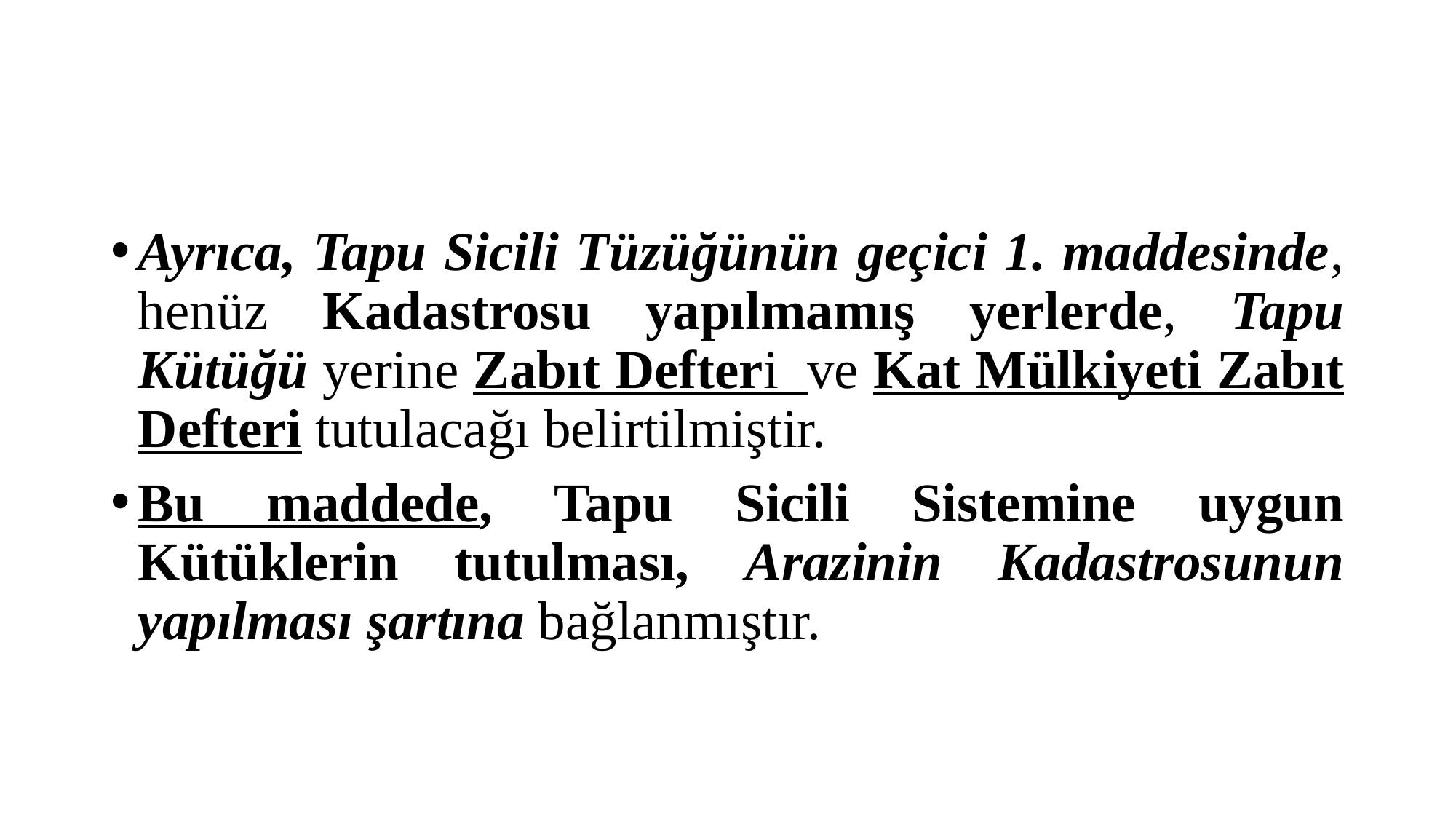

#
Ayrıca, Tapu Sicili Tüzüğünün geçici 1. maddesinde, henüz Kadastrosu yapılmamış yerlerde, Tapu Kütüğü yerine Zabıt Defteri  ve Kat Mülkiyeti Zabıt Defteri tutulacağı belirtilmiştir.
Bu maddede, Tapu Sicili Sistemine uygun Kütüklerin tutulması, Arazinin Kadastrosunun yapılması şartına bağlanmıştır.